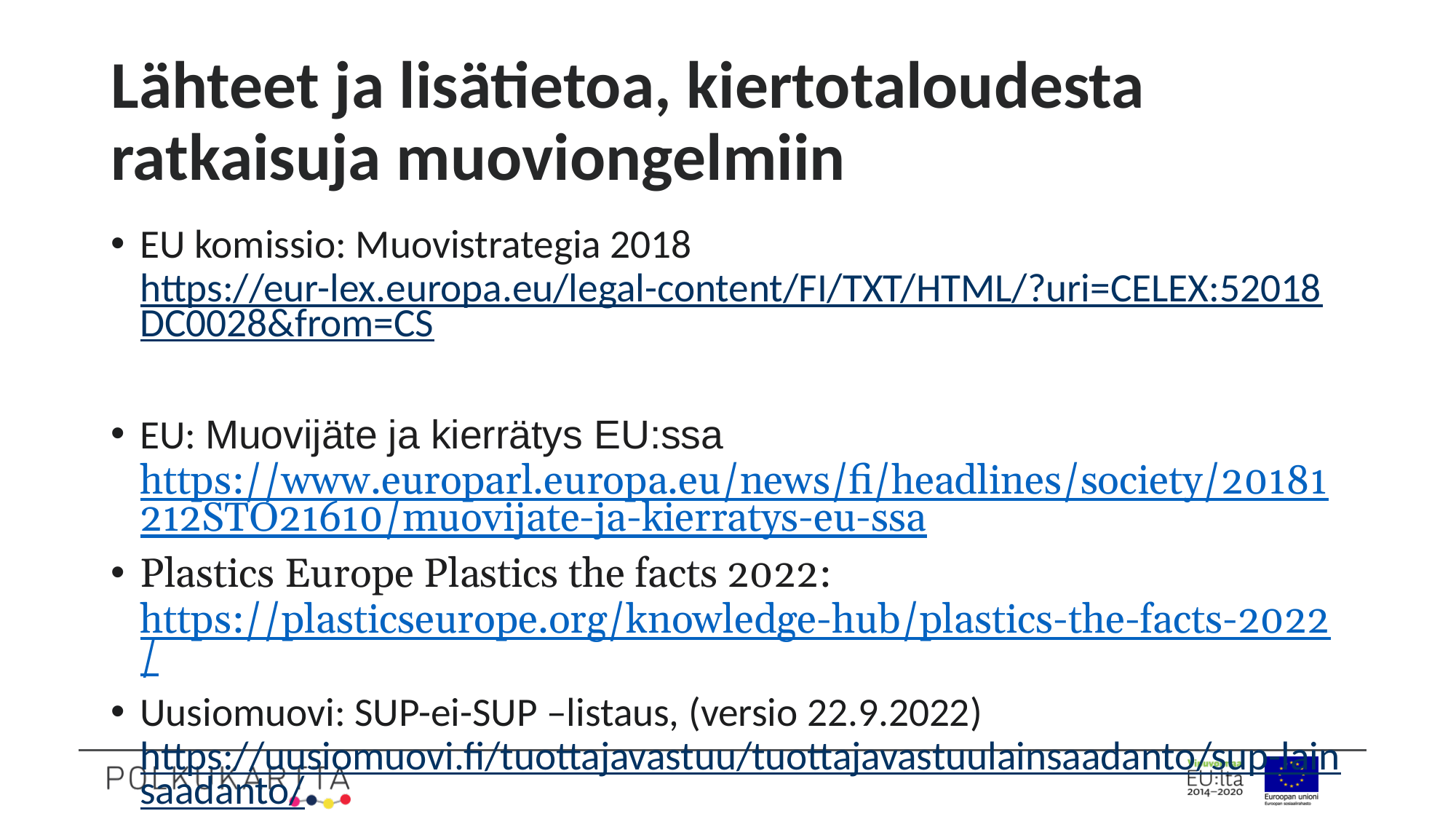

# Lähteet ja lisätietoa, kiertotaloudesta ratkaisuja muoviongelmiin
EU komissio: Muovistrategia 2018 https://eur-lex.europa.eu/legal-content/FI/TXT/HTML/?uri=CELEX:52018DC0028&from=CS

EU: Muovijäte ja kierrätys EU:ssa https://www.europarl.europa.eu/news/fi/headlines/society/20181212STO21610/muovijate-ja-kierratys-eu-ssa
Plastics Europe Plastics the facts 2022: https://plasticseurope.org/knowledge-hub/plastics-the-facts-2022/
Uusiomuovi: SUP-ei-SUP –listaus, (versio 22.9.2022) https://uusiomuovi.fi/tuottajavastuu/tuottajavastuulainsaadanto/sup-lainsaadanto/
YM: Muovitiekartta.fi